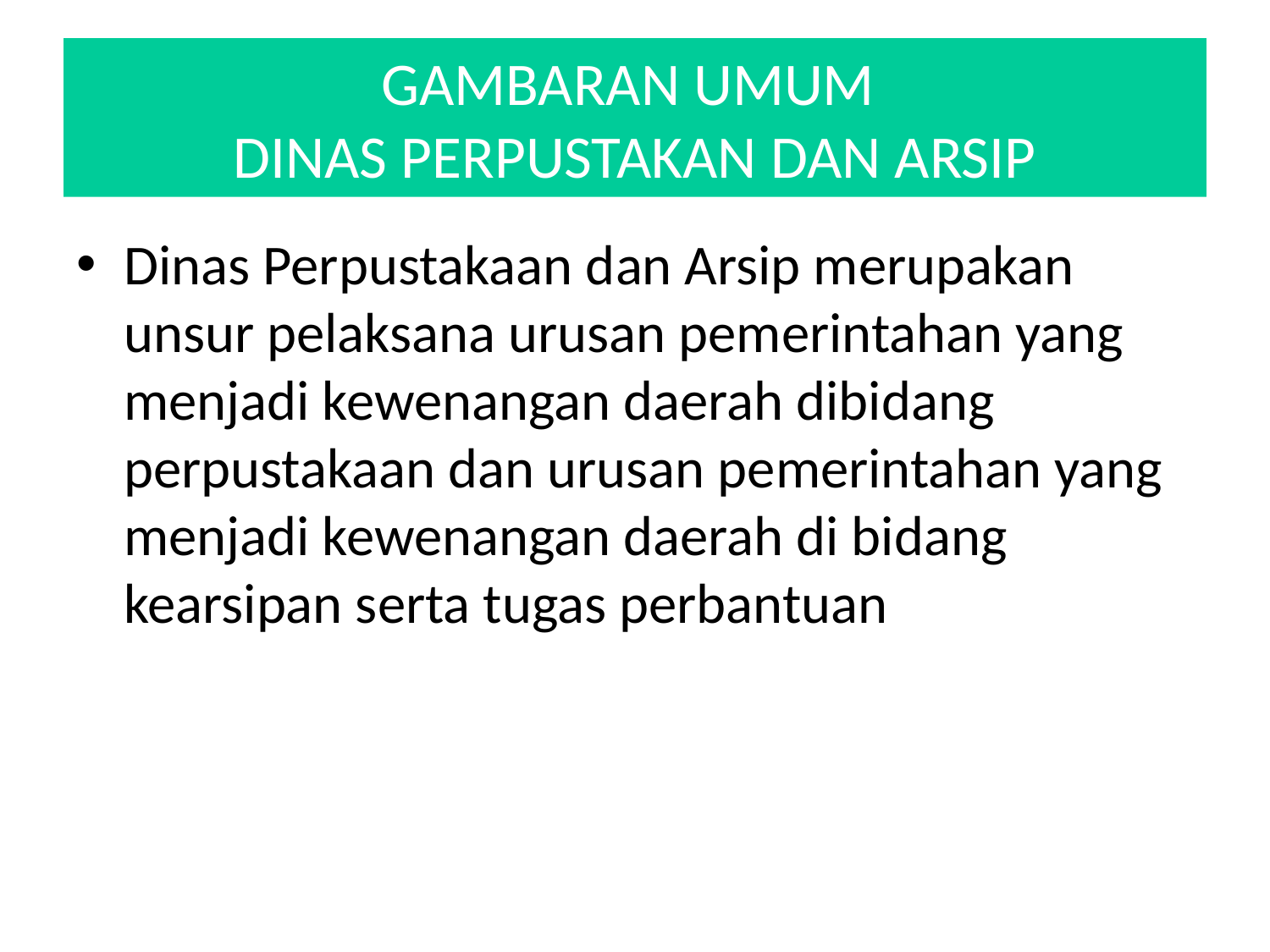

# GAMBARAN UMUM DINAS PERPUSTAKAN DAN ARSIP
Dinas Perpustakaan dan Arsip merupakan unsur pelaksana urusan pemerintahan yang menjadi kewenangan daerah dibidang perpustakaan dan urusan pemerintahan yang menjadi kewenangan daerah di bidang kearsipan serta tugas perbantuan